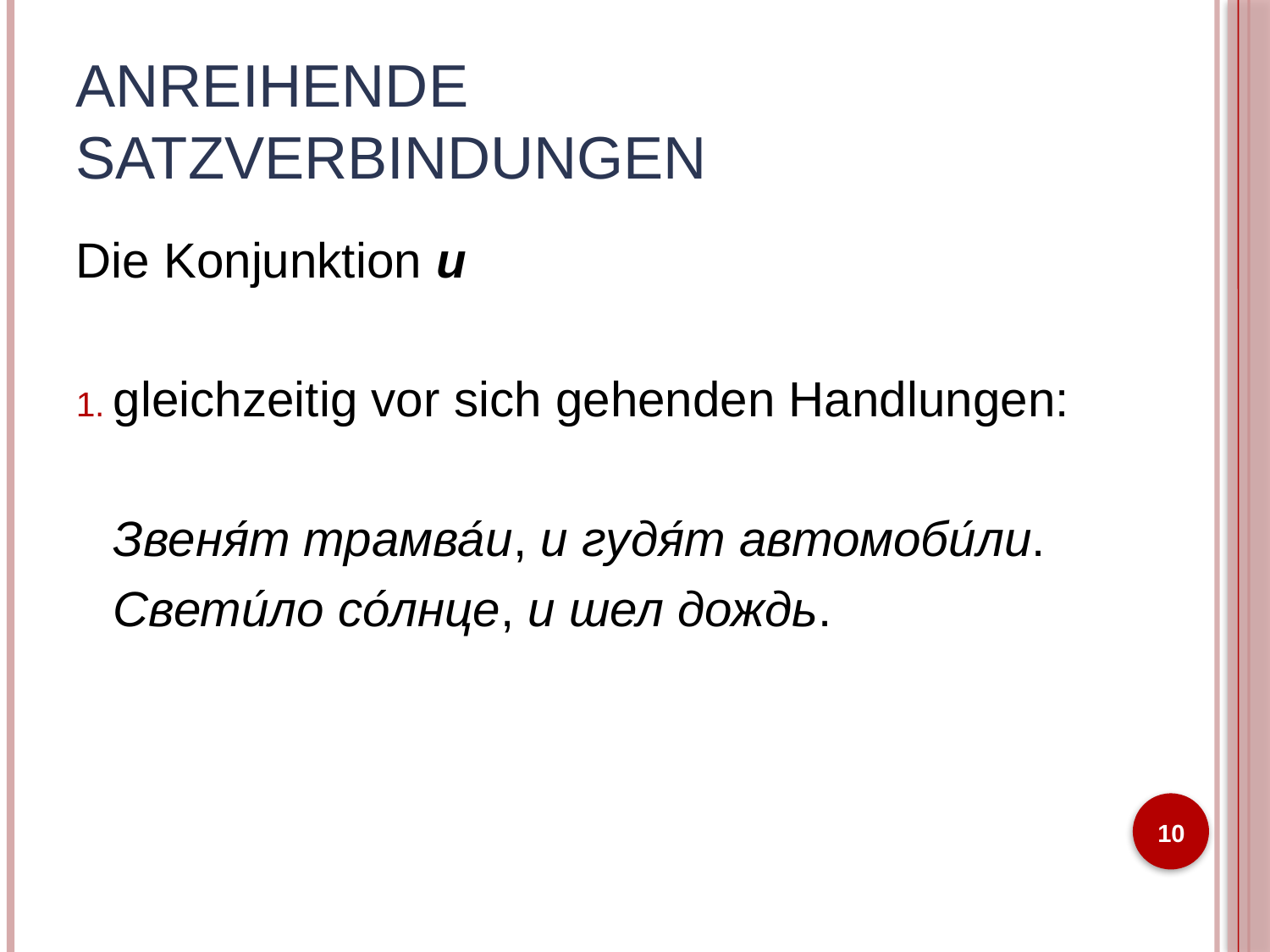

# Anreihende Satzverbindungen
Die Konjunktion и

gleichzeitig vor sich gehenden Handlungen:

Звеня́т трамва́и, и гудя́т автомоби́ли.
Свети́ло со́лнце, и шел дождь.

10